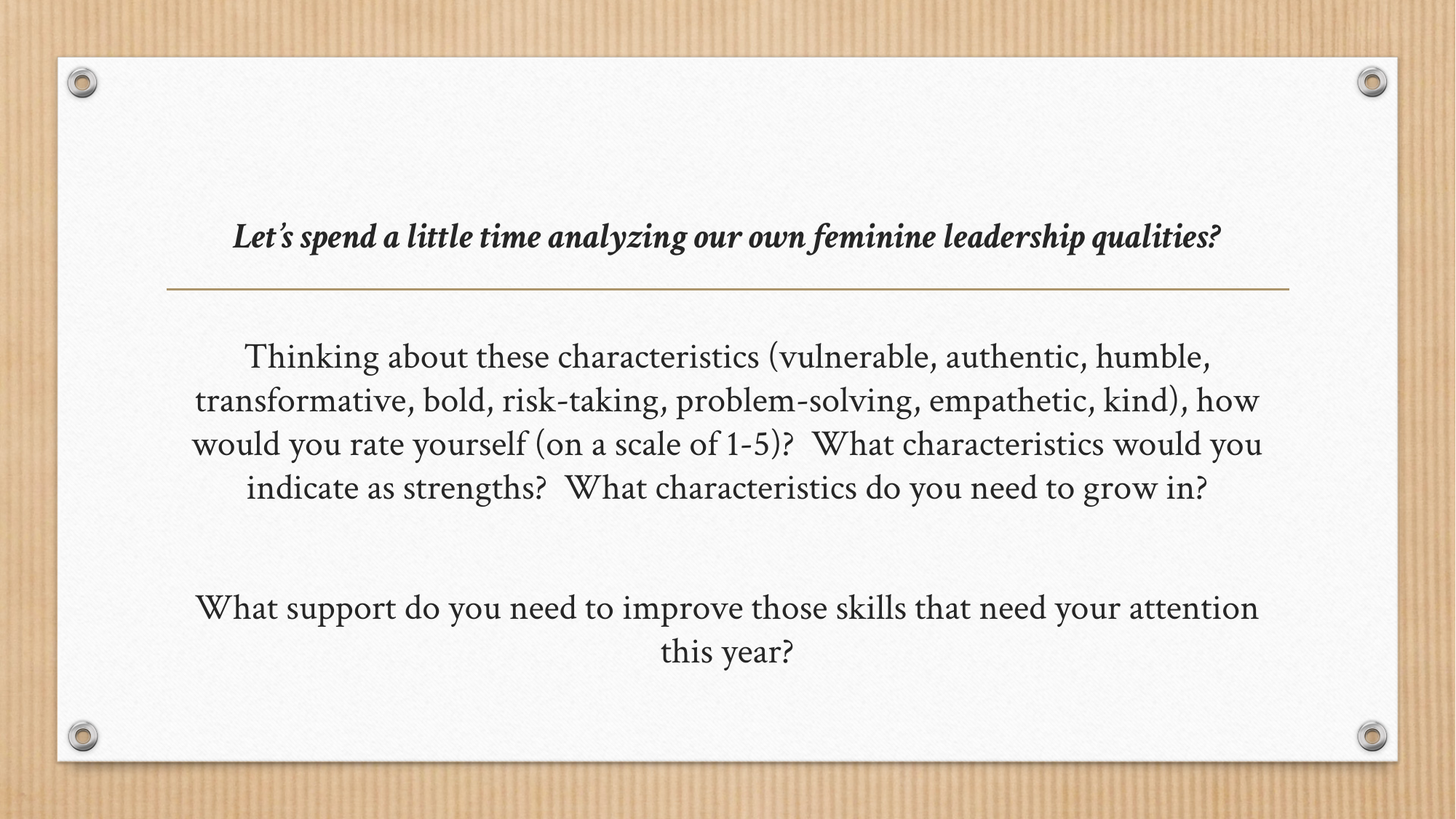

Let’s spend a little time analyzing our own feminine leadership qualities?

Thinking about these characteristics (vulnerable, authentic, humble, transformative, bold, risk-taking, problem-solving, empathetic, kind), how would you rate yourself (on a scale of 1-5)?  What characteristics would you indicate as strengths?  What characteristics do you need to grow in?

What support do you need to improve those skills that need your attention this year?